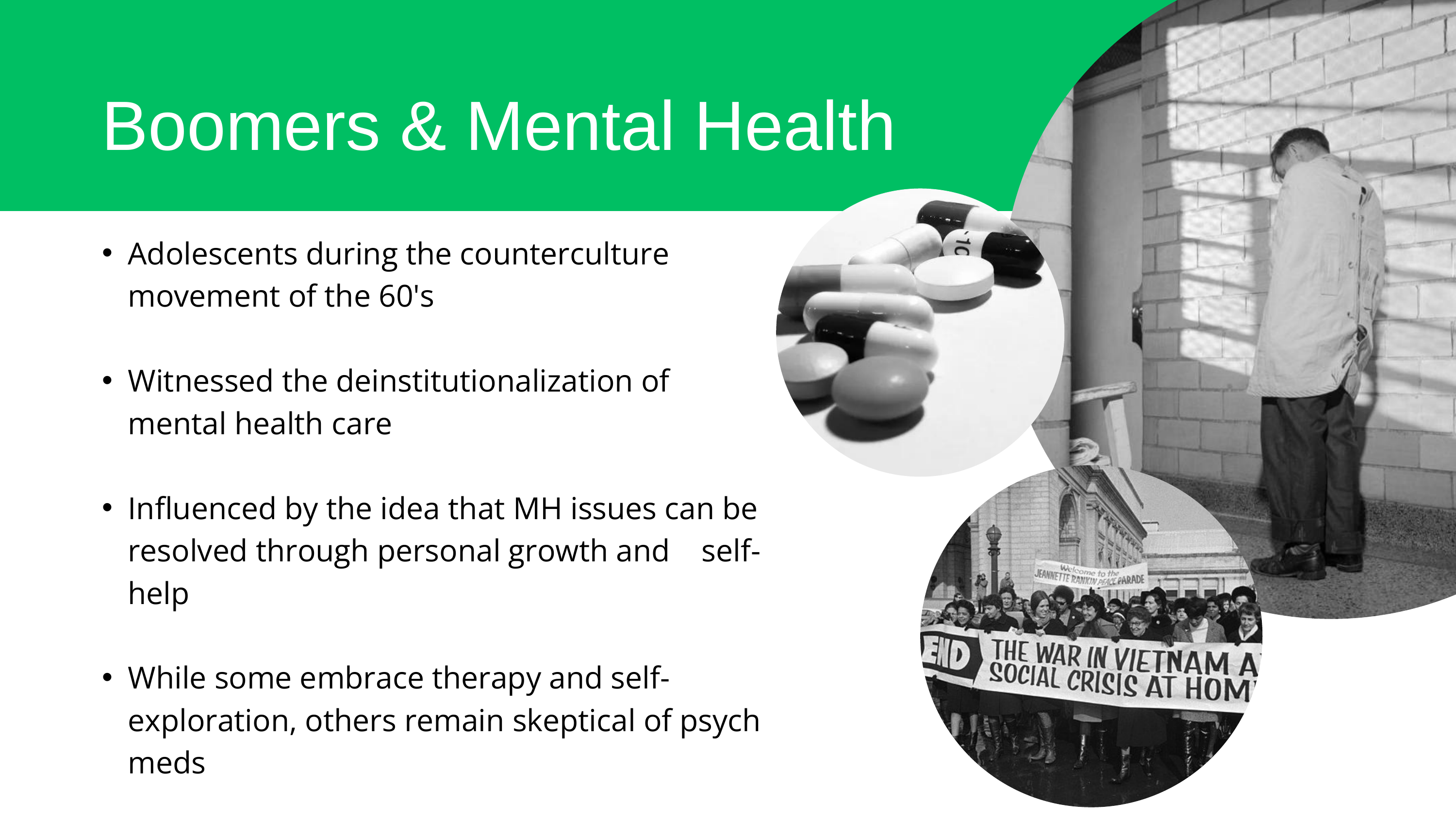

Boomers & Mental Health

Adolescents during the counterculture movement of the 60's

Witnessed the deinstitutionalization of mental health care

Influenced by the idea that MH issues can be resolved through personal growth and    self-help

While some embrace therapy and self-exploration, others remain skeptical of psych meds